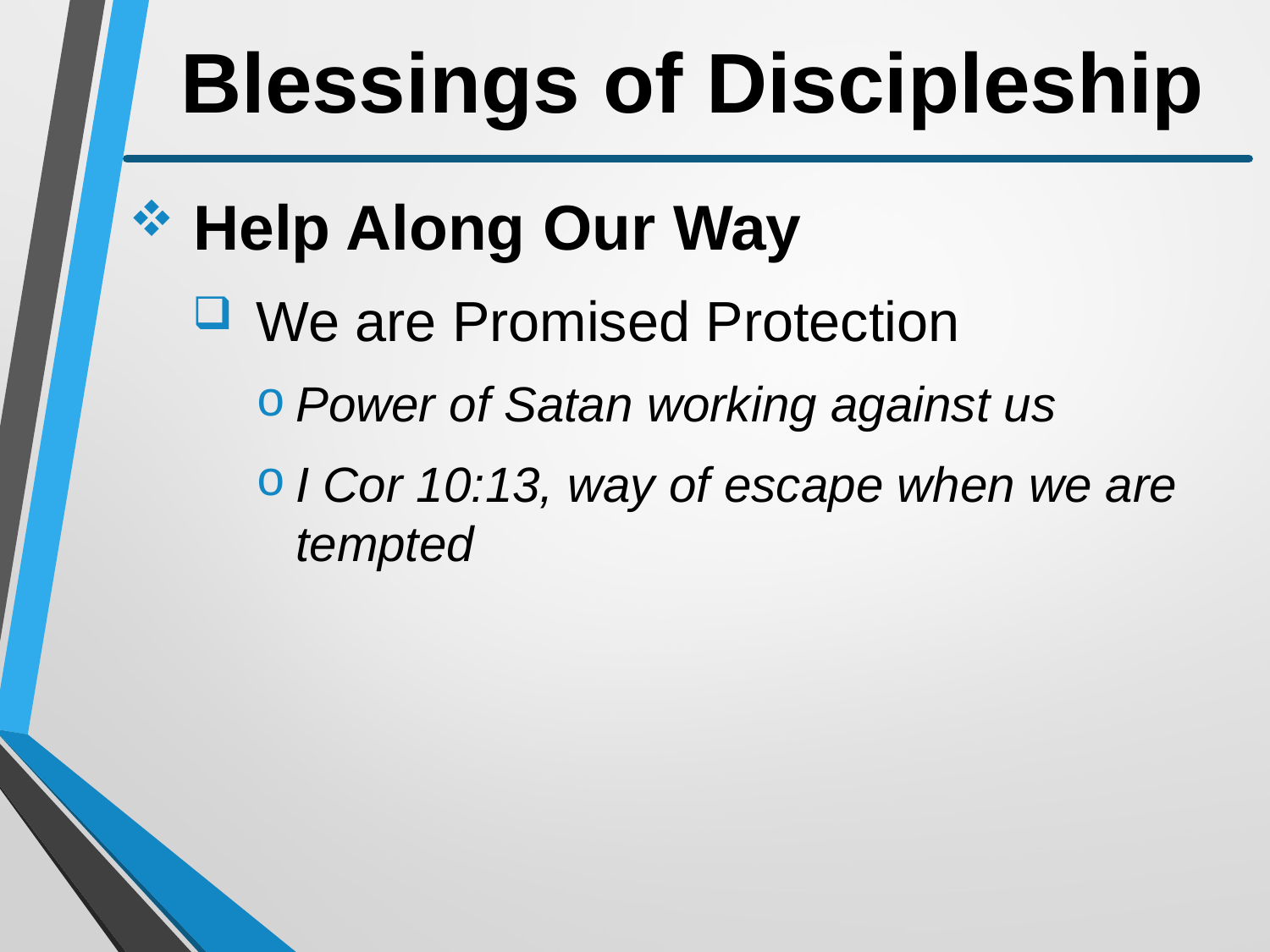

# Blessings of Discipleship
Help Along Our Way
We are Promised Protection
Power of Satan working against us
I Cor 10:13, way of escape when we are tempted